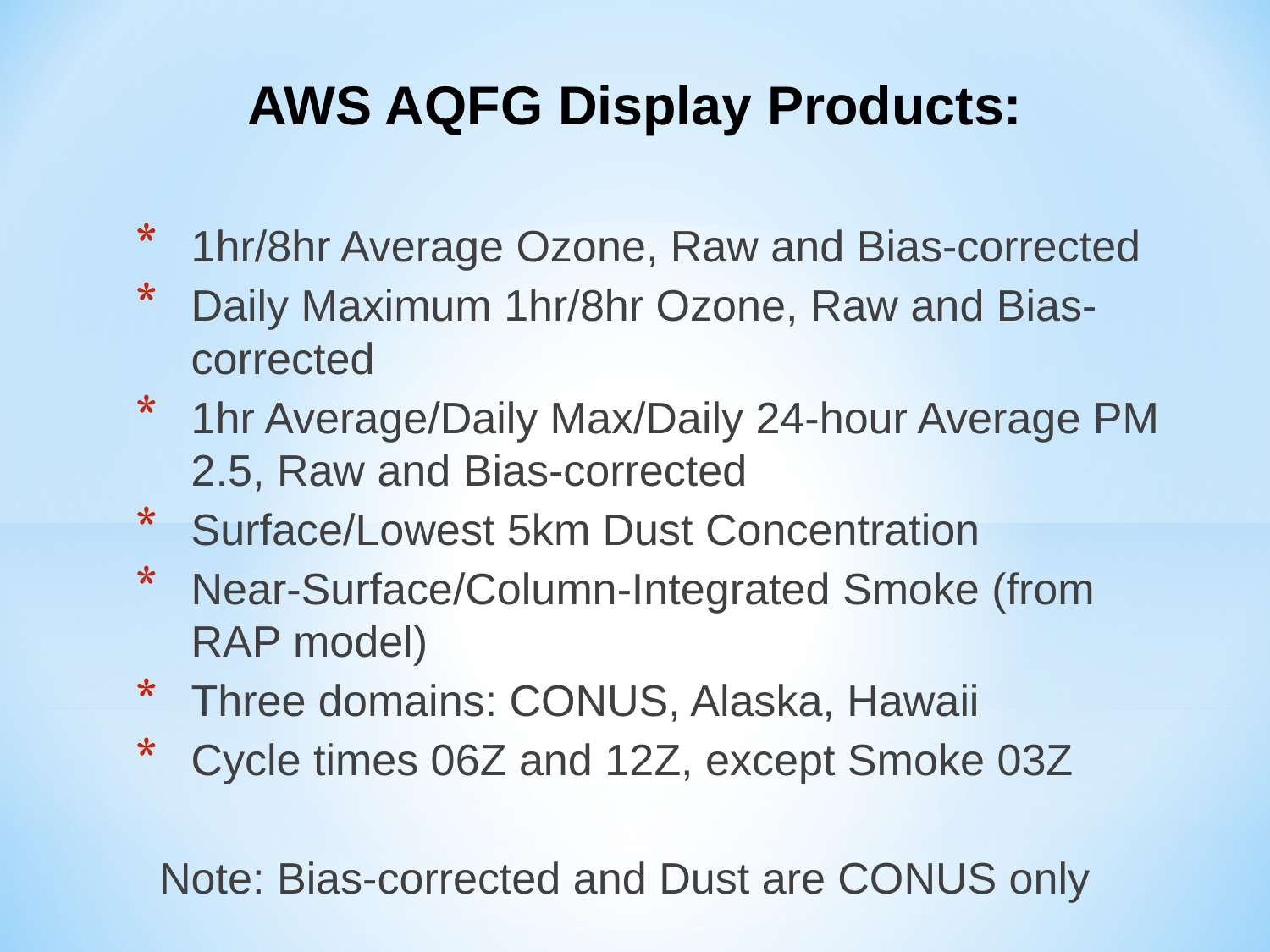

# AWS AQFG Display Products:
1hr/8hr Average Ozone, Raw and Bias-corrected
Daily Maximum 1hr/8hr Ozone, Raw and Bias-corrected
1hr Average/Daily Max/Daily 24-hour Average PM 2.5, Raw and Bias-corrected
Surface/Lowest 5km Dust Concentration
Near-Surface/Column-Integrated Smoke (from RAP model)
Three domains: CONUS, Alaska, Hawaii
Cycle times 06Z and 12Z, except Smoke 03Z

Note: Bias-corrected and Dust are CONUS only